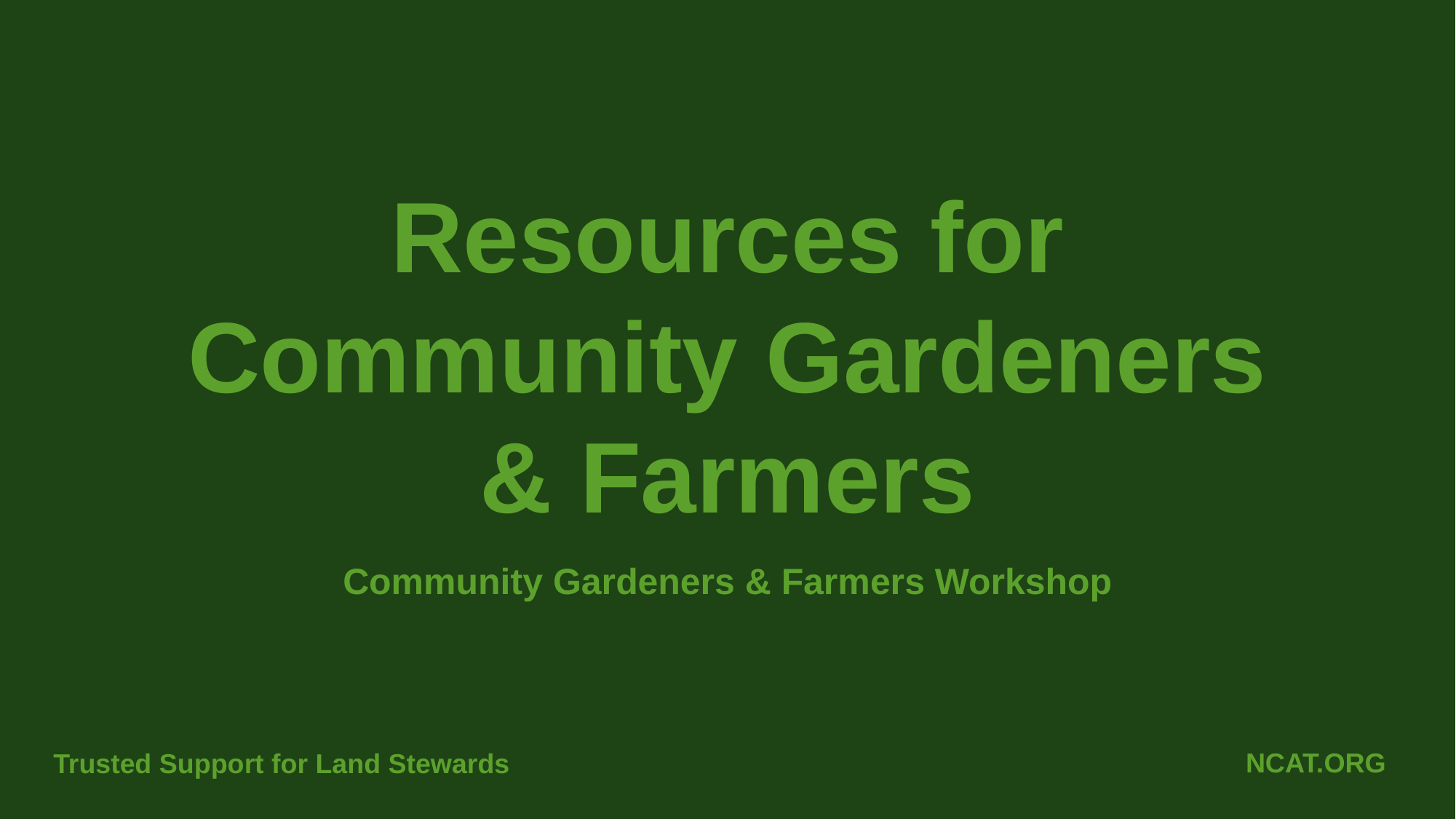

# Resources for Community Gardeners & Farmers
Community Gardeners & Farmers Workshop